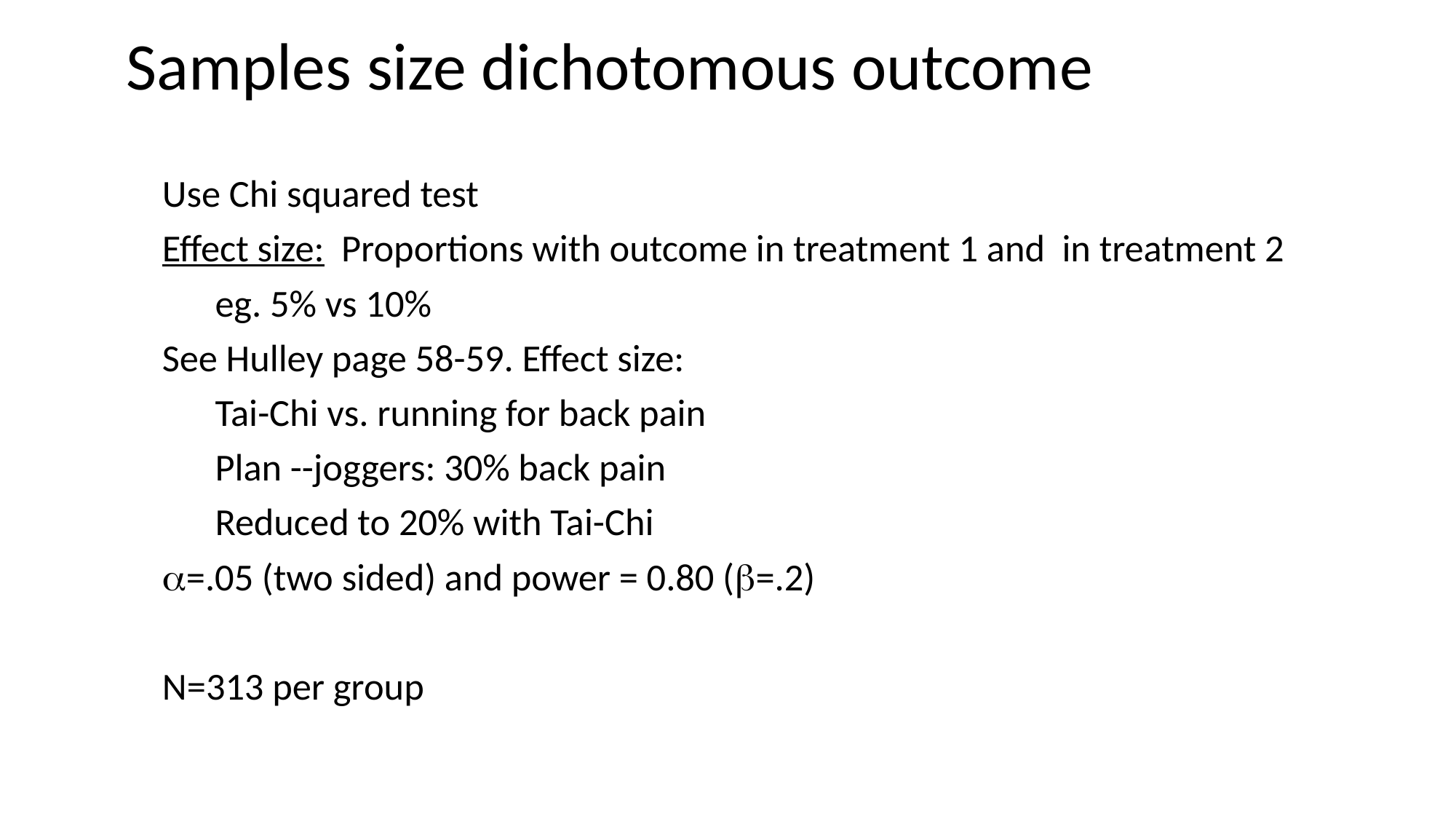

# Samples size dichotomous outcome
Use Chi squared test
Effect size:  Proportions with outcome in treatment 1 and  in treatment 2
	eg. 5% vs 10%
See Hulley page 58-59. Effect size:
	Tai-Chi vs. running for back pain
	Plan --joggers: 30% back pain
				Reduced to 20% with Tai-Chi
α=.05 (two sided) and power = 0.80 (β=.2)

N=313 per group